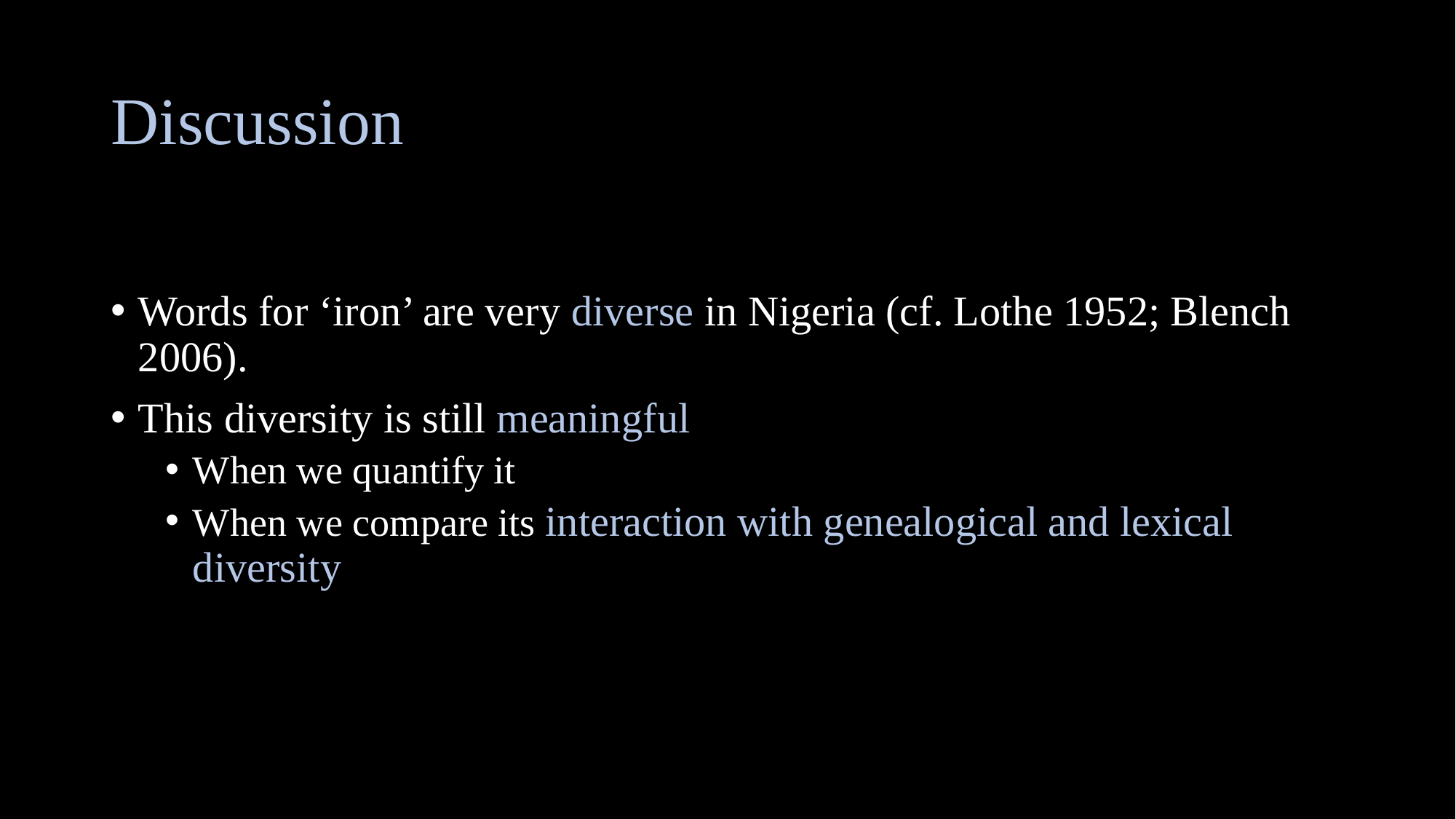

# Discussion

Words for ‘iron’ are very diverse in Nigeria (cf. Lothe 1952; Blench 2006).
This diversity is still meaningful
When we quantify it
When we compare its interaction with genealogical and lexical diversity